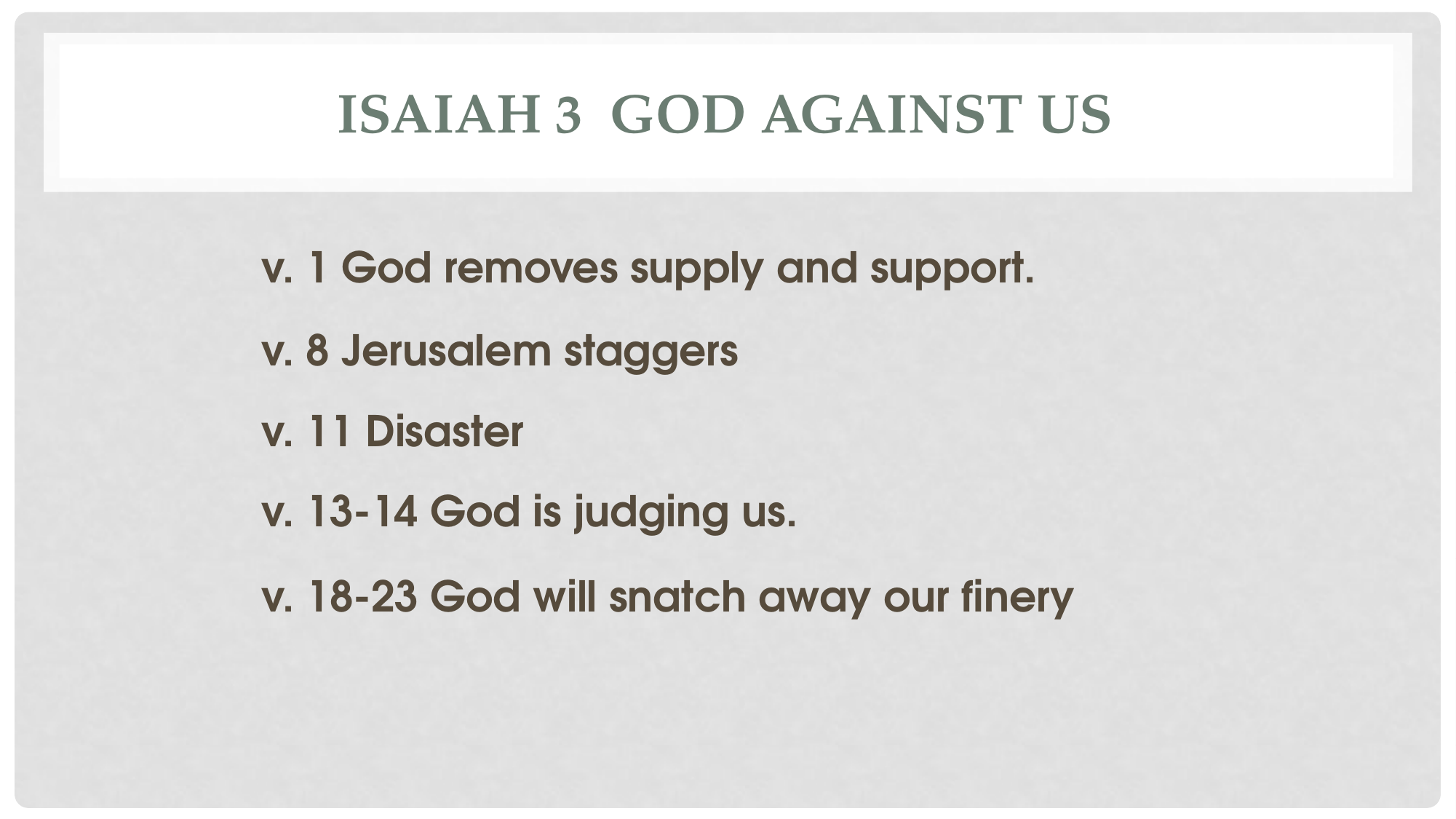

# Isaiah 3  God Against Us
v. 1 God removes supply and support.

v. 8 Jerusalem staggers

v. 11 Disaster

v. 13-14 God is judging us.

v. 18-23 God will snatch away our finery